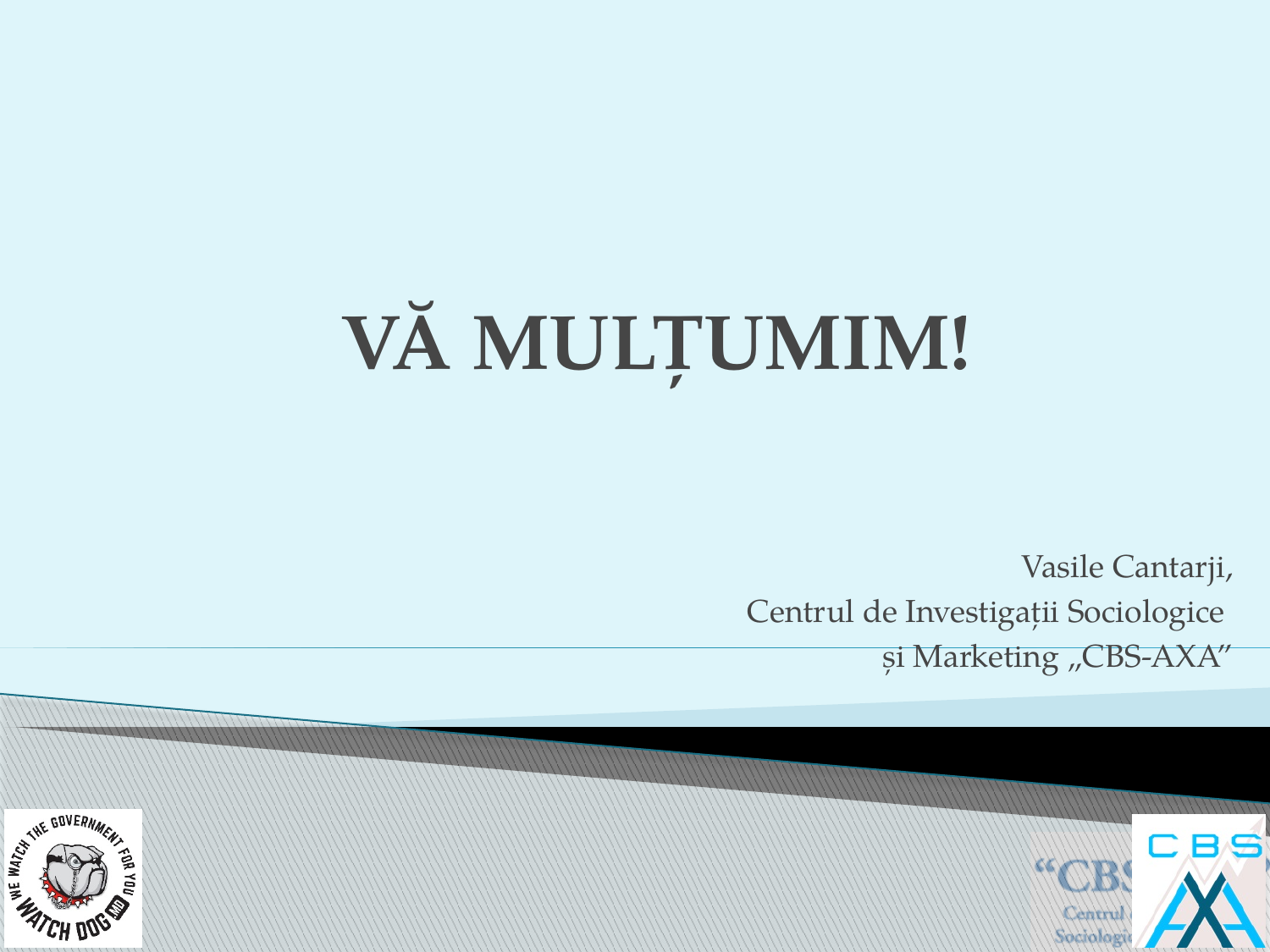

# VĂ MULȚUMIM!
Vasile Cantarji,
Centrul de Investigații Sociologice
și Marketing „CBS-AXA”